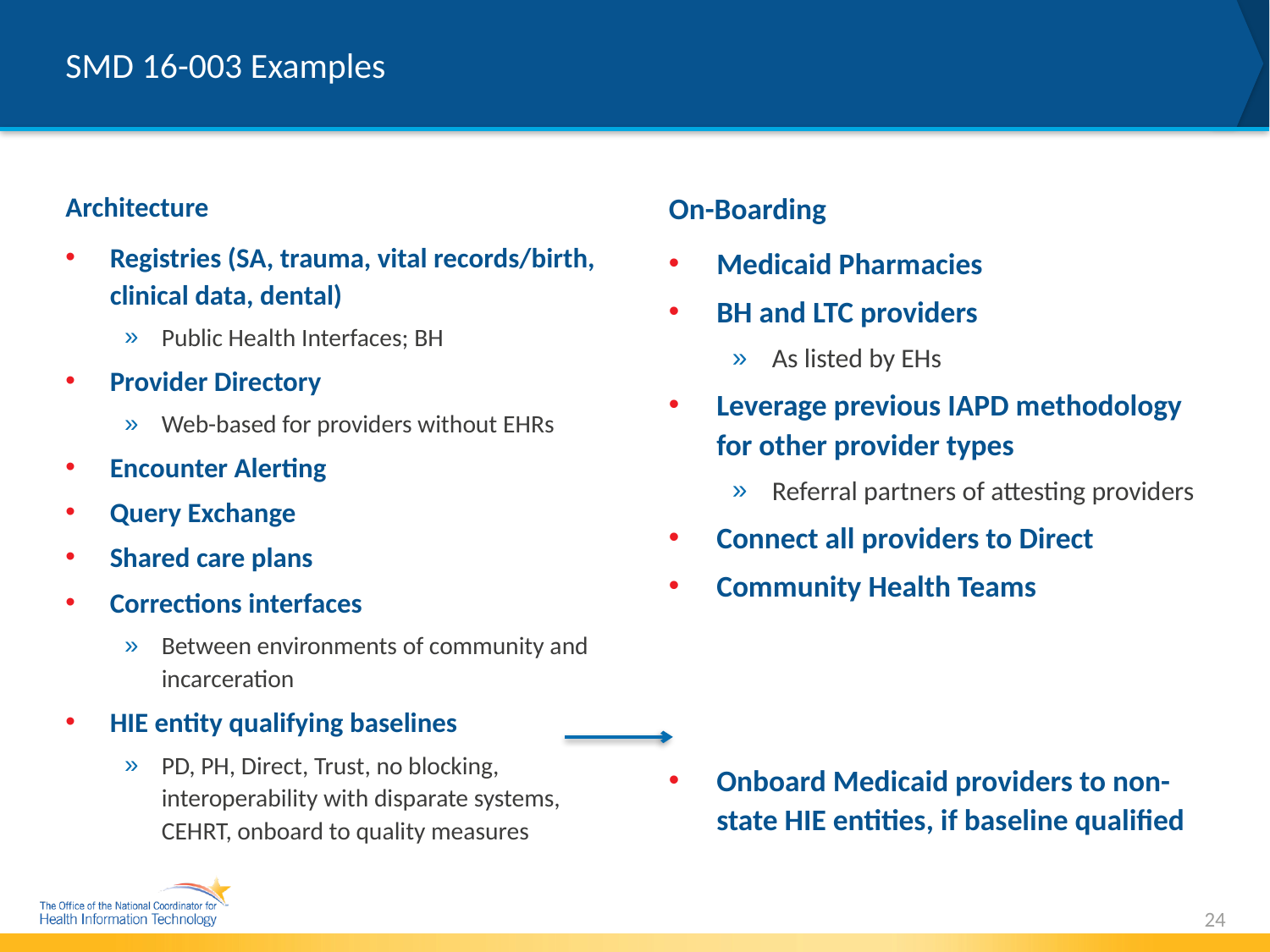

# SMD 16-003 Examples
Architecture
Registries (SA, trauma, vital records/birth, clinical data, dental)
Public Health Interfaces; BH
Provider Directory
Web-based for providers without EHRs
Encounter Alerting
Query Exchange
Shared care plans
Corrections interfaces
Between environments of community and incarceration
HIE entity qualifying baselines
PD, PH, Direct, Trust, no blocking, interoperability with disparate systems, CEHRT, onboard to quality measures

On-Boarding
Medicaid Pharmacies
BH and LTC providers
As listed by EHs
Leverage previous IAPD methodology for other provider types
Referral partners of attesting providers
Connect all providers to Direct
Community Health Teams

Onboard Medicaid providers to non-state HIE entities, if baseline qualified
24